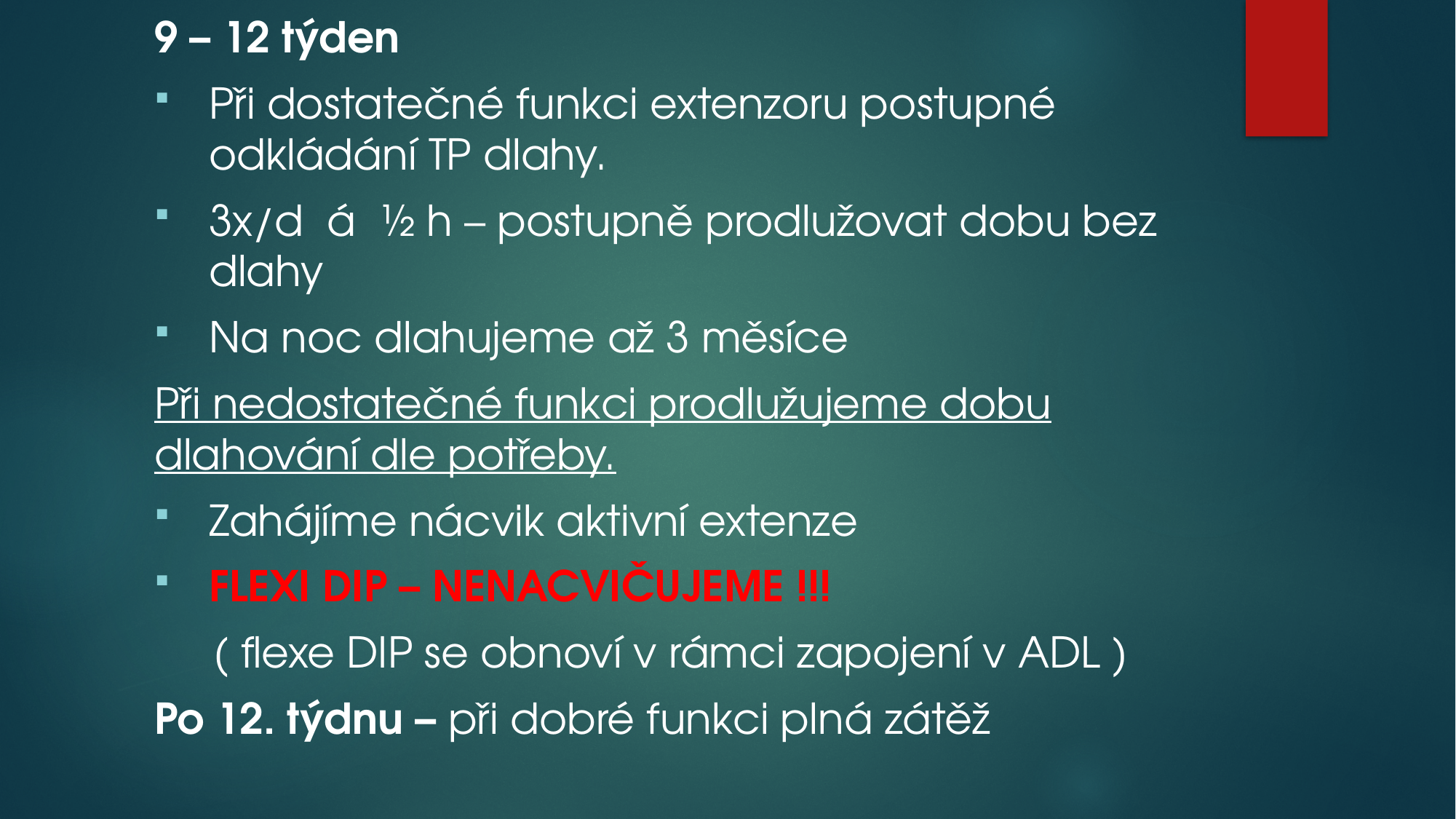

9 – 12 týden
Při dostatečné funkci extenzoru postupné odkládání TP dlahy.
3x/d  á  ½ h – postupně prodlužovat dobu bez dlahy
Na noc dlahujeme až 3 měsíce
Při nedostatečné funkci prodlužujeme dobu dlahování dle potřeby.
Zahájíme nácvik aktivní extenze
FLEXI DIP – NENACVIČUJEME !!!
     ( flexe DIP se obnoví v rámci zapojení v ADL )
Po 12. týdnu – při dobré funkci plná zátěž
#